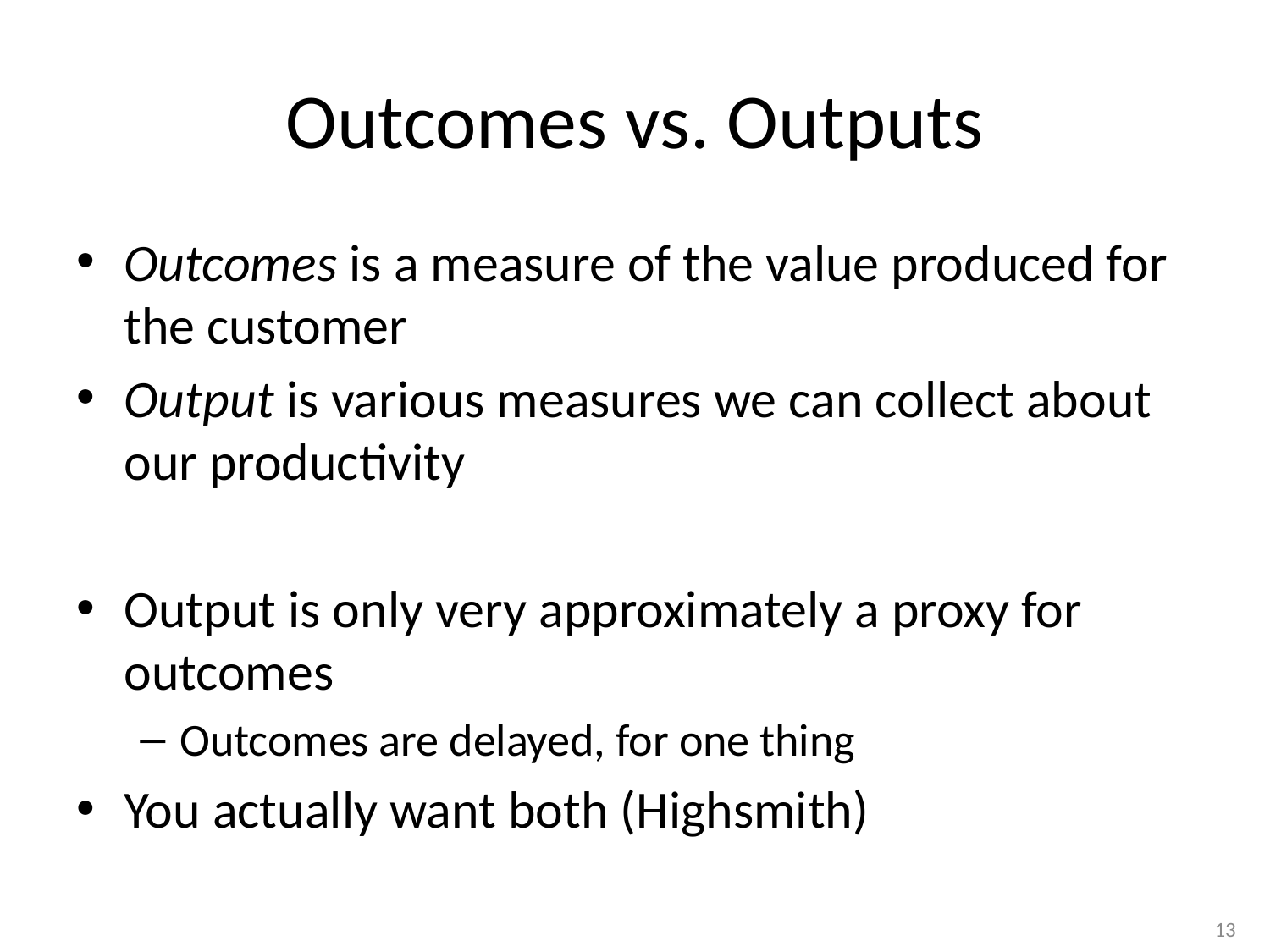

# Outcomes vs. Outputs
Outcomes is a measure of the value produced for the customer
Output is various measures we can collect about our productivity

Output is only very approximately a proxy for outcomes
Outcomes are delayed, for one thing
You actually want both (Highsmith)